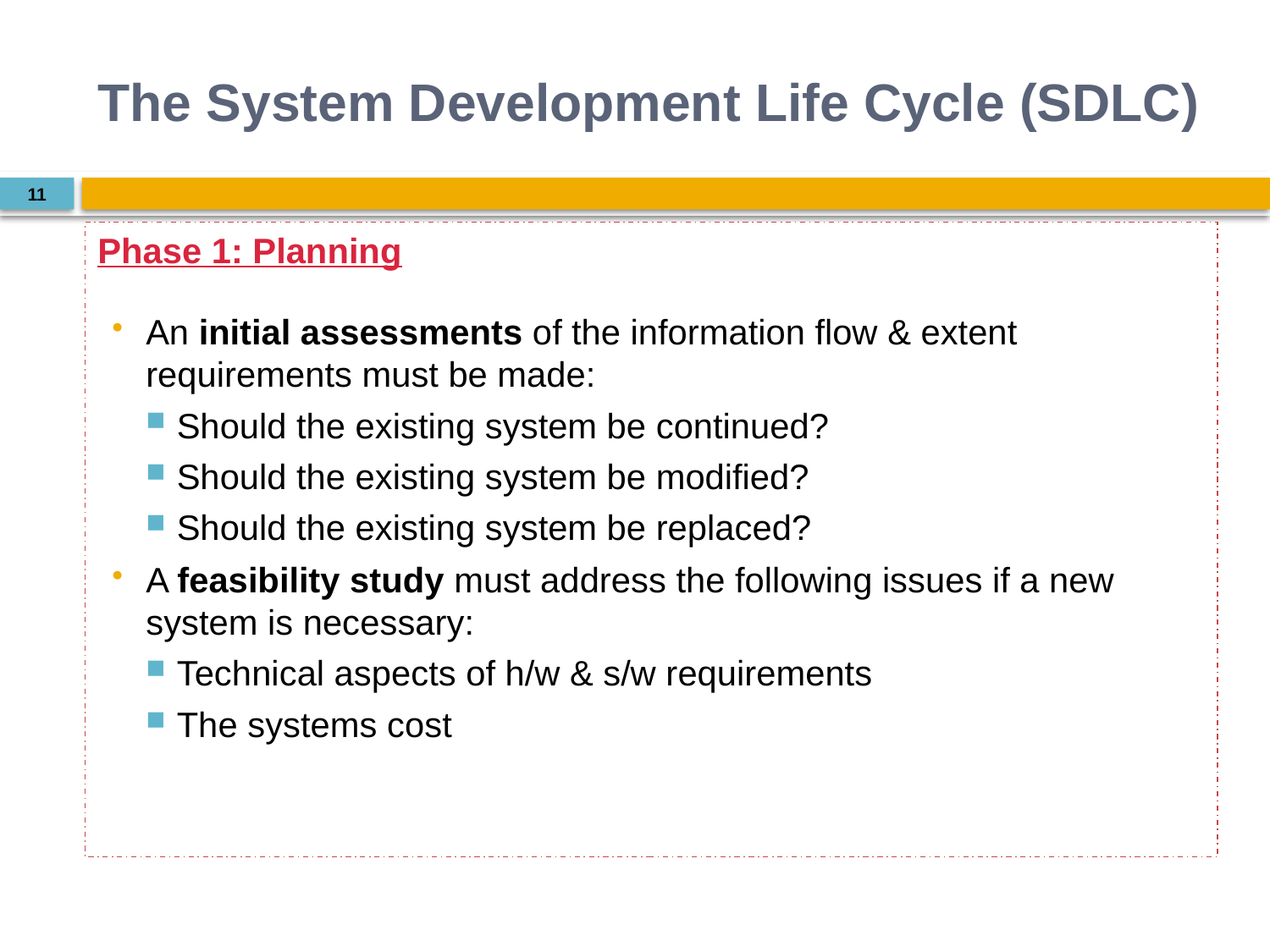

# The System Development Life Cycle (SDLC)
11
Phase 1: Planning

An initial assessments of the information flow & extent requirements must be made:
Should the existing system be continued?
Should the existing system be modified?
Should the existing system be replaced?
A feasibility study must address the following issues if a new system is necessary:
Technical aspects of h/w & s/w requirements
The systems cost